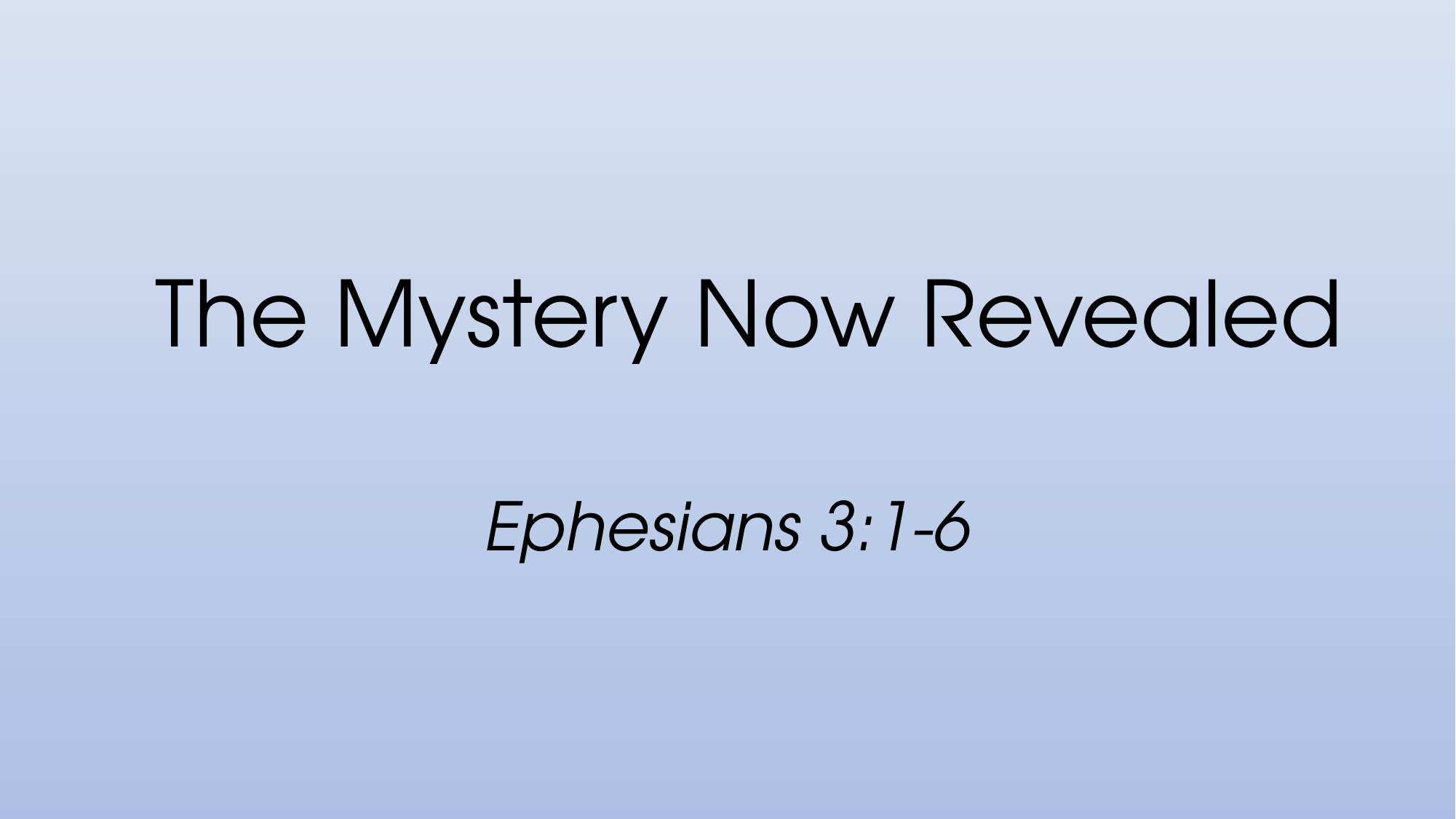

# The Mystery Now Revealed
Ephesians 3:1-6